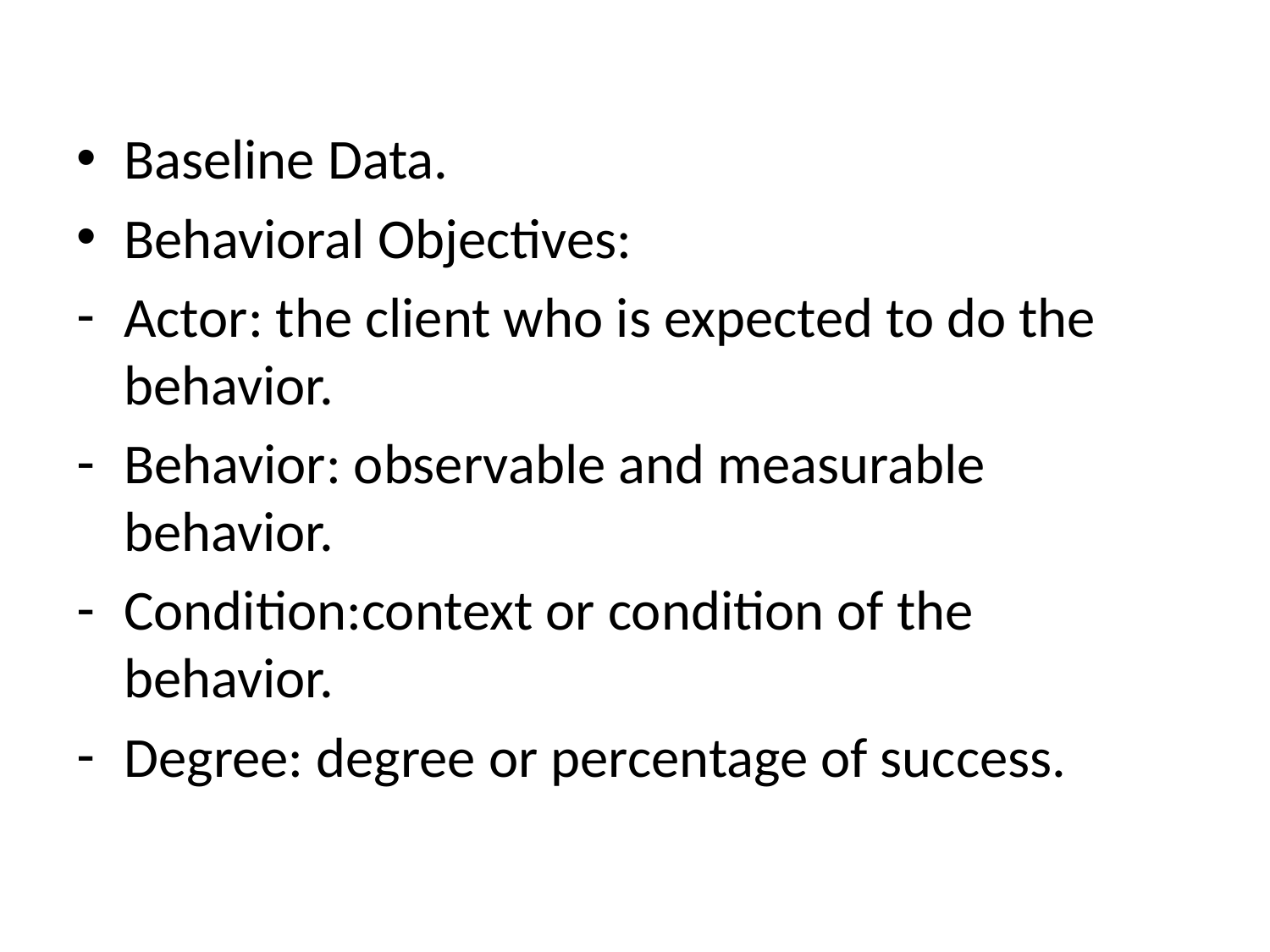

#
Baseline Data.
Behavioral Objectives:
Actor: the client who is expected to do the behavior.
Behavior: observable and measurable behavior.
Condition:context or condition of the behavior.
Degree: degree or percentage of success.